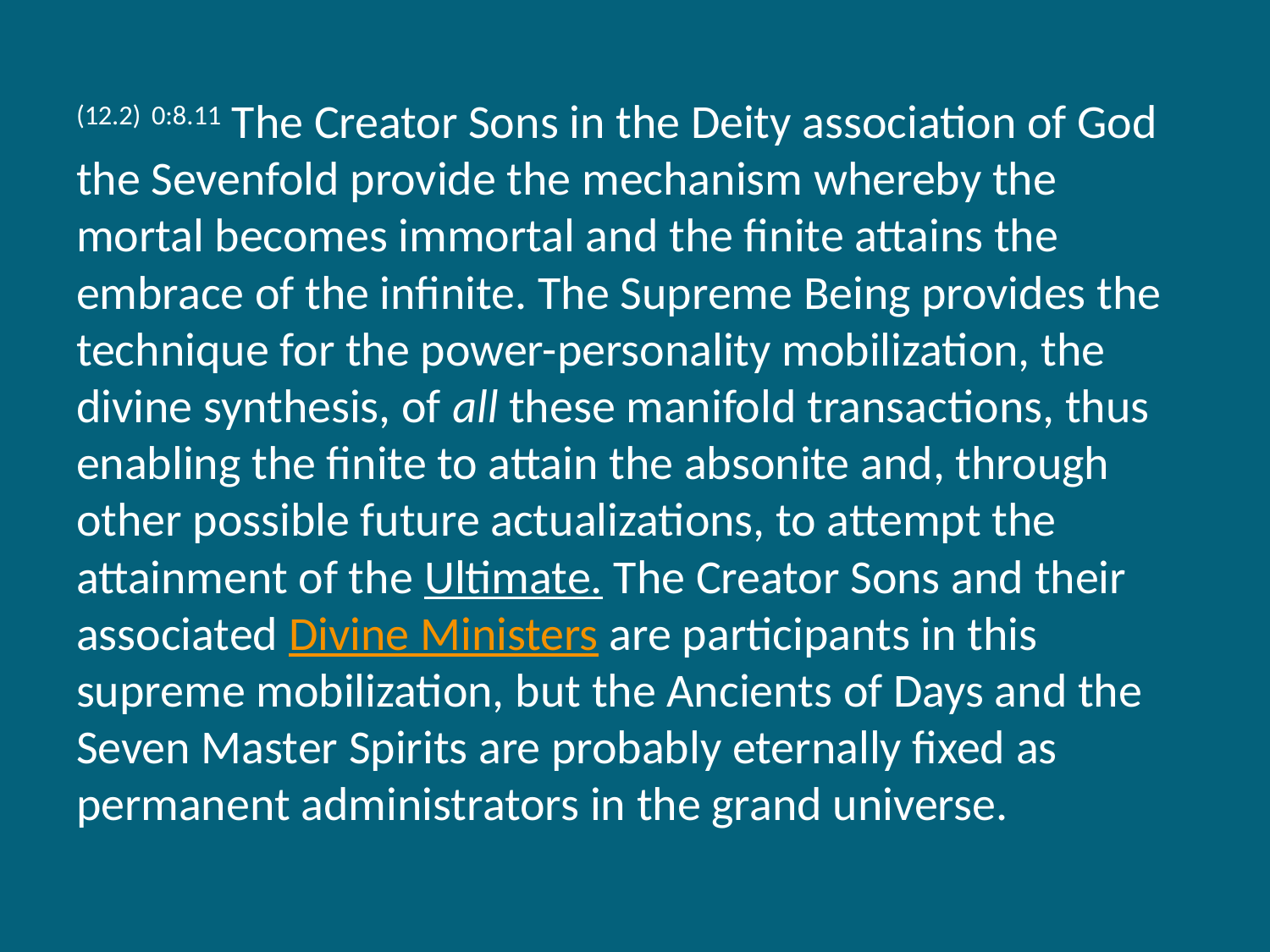

(12.2) 0:8.11 The Creator Sons in the Deity association of God the Sevenfold provide the mechanism whereby the mortal becomes immortal and the finite attains the embrace of the infinite. The Supreme Being provides the technique for the power-personality mobilization, the divine synthesis, of all these manifold transactions, thus enabling the finite to attain the absonite and, through other possible future actualizations, to attempt the attainment of the Ultimate. The Creator Sons and their associated Divine Ministers are participants in this supreme mobilization, but the Ancients of Days and the Seven Master Spirits are probably eternally fixed as permanent administrators in the grand universe.